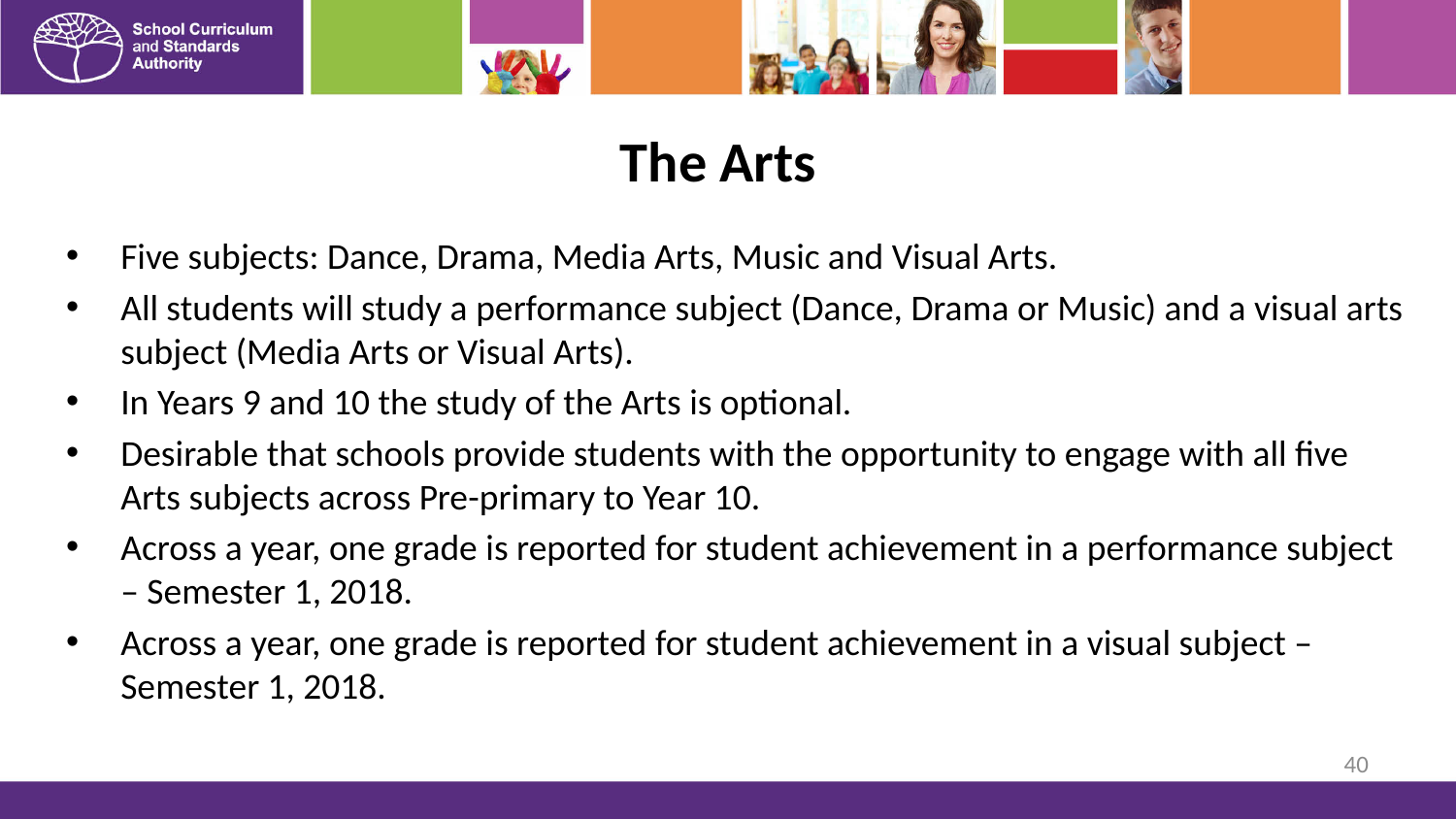

# The Arts
Five subjects: Dance, Drama, Media Arts, Music and Visual Arts.
All students will study a performance subject (Dance, Drama or Music) and a visual arts subject (Media Arts or Visual Arts).
In Years 9 and 10 the study of the Arts is optional.
Desirable that schools provide students with the opportunity to engage with all five Arts subjects across Pre-primary to Year 10.
Across a year, one grade is reported for student achievement in a performance subject – Semester 1, 2018.
Across a year, one grade is reported for student achievement in a visual subject – Semester 1, 2018.

40